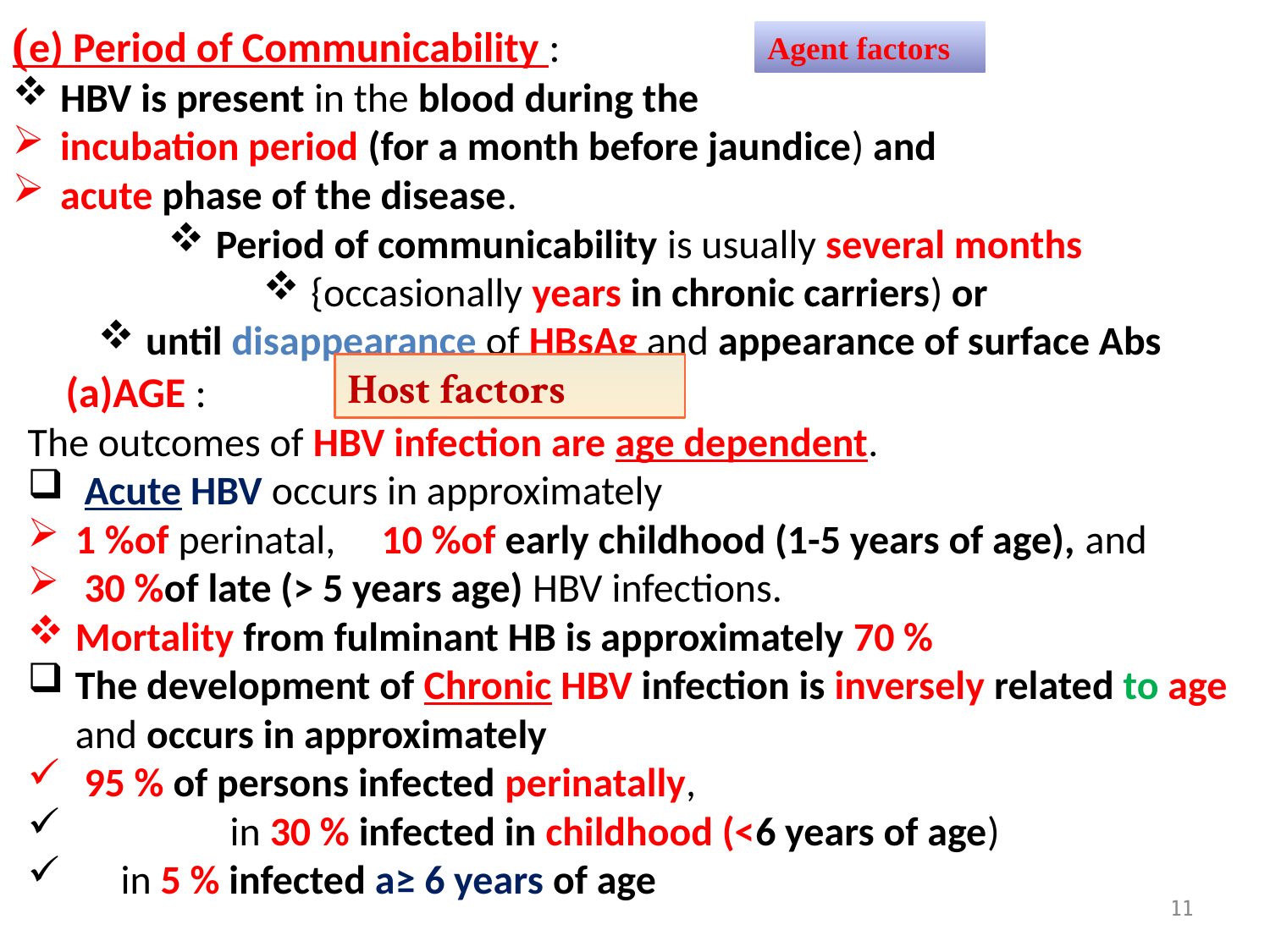

(e) Period of Communicability :
HBV is present in the blood during the
incubation period (for a month before jaundice) and
acute phase of the disease.
Period of communicability is usually several months
{occasionally years in chronic carriers) or
until disappearance of HBsAg and appearance of surface Abs
Agent factors
Host factors
    (a)AGE :
The outcomes of HBV infection are age dependent.
 Acute HBV occurs in approximately
1 %of perinatal,     10 %of early childhood (1-5 years of age), and
 30 %of late (> 5 years age) HBV infections.
Mortality from fulminant HB is approximately 70 %
The development of Chronic HBV infection is inversely related to age and occurs in approximately
 95 % of persons infected perinatally,
                 in 30 % infected in childhood (<6 years of age)
     in 5 % infected a≥ 6 years of age
11